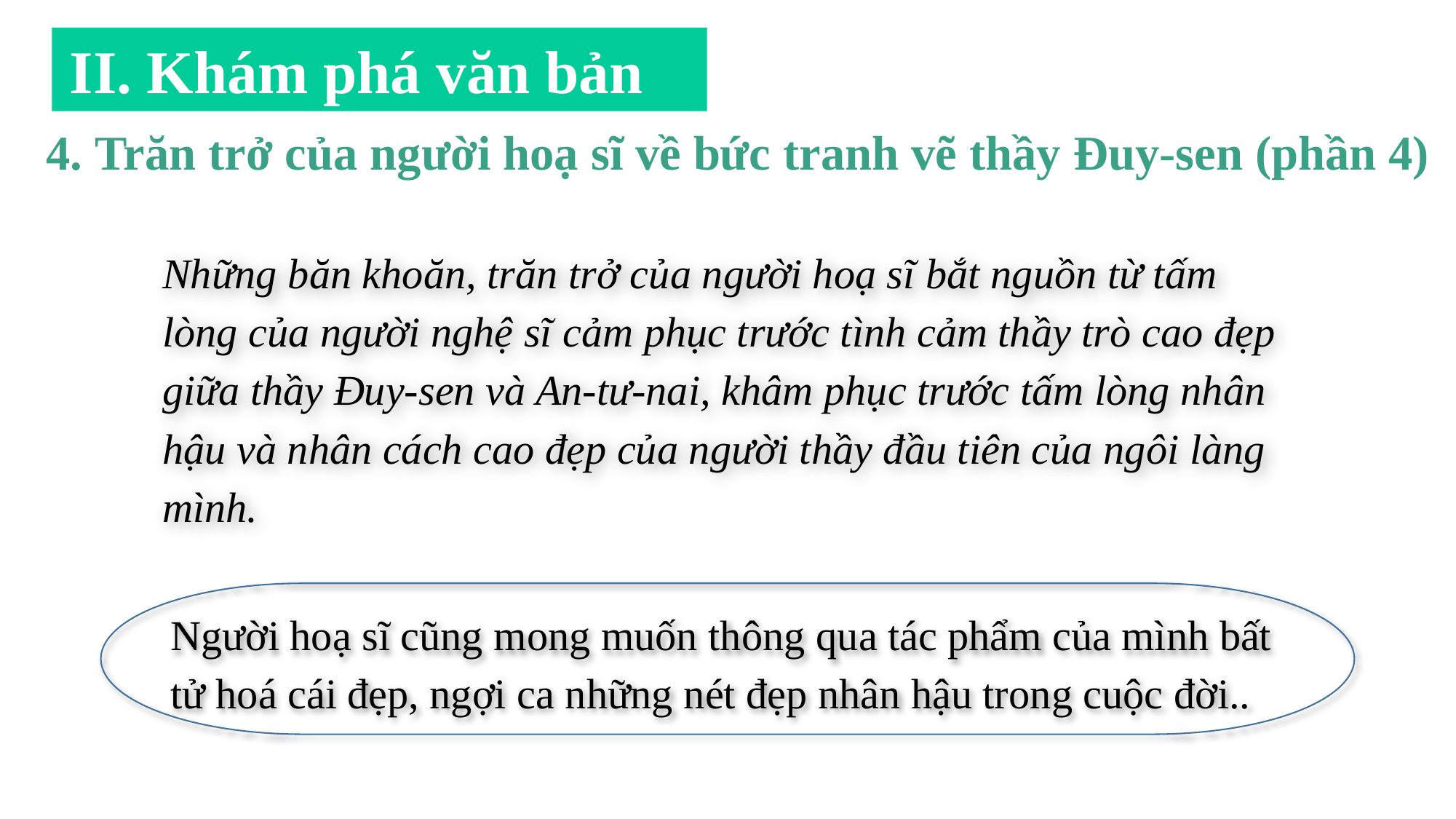

II. Khám phá văn bản
4. Trăn trở của người hoạ sĩ về bức tranh vẽ thầy Đuy-sen (phần 4)
Những băn khoăn, trăn trở của người hoạ sĩ bắt nguồn từ tấm lòng của người nghệ sĩ cảm phục trước tình cảm thầy trò cao đẹp giữa thầy Đuy-sen và An-tư-nai, khâm phục trước tấm lòng nhân hậu và nhân cách cao đẹp của người thầy đầu tiên của ngôi làng mình.
Người hoạ sĩ cũng mong muốn thông qua tác phẩm của mình bất tử hoá cái đẹp, ngợi ca những nét đẹp nhân hậu trong cuộc đời..